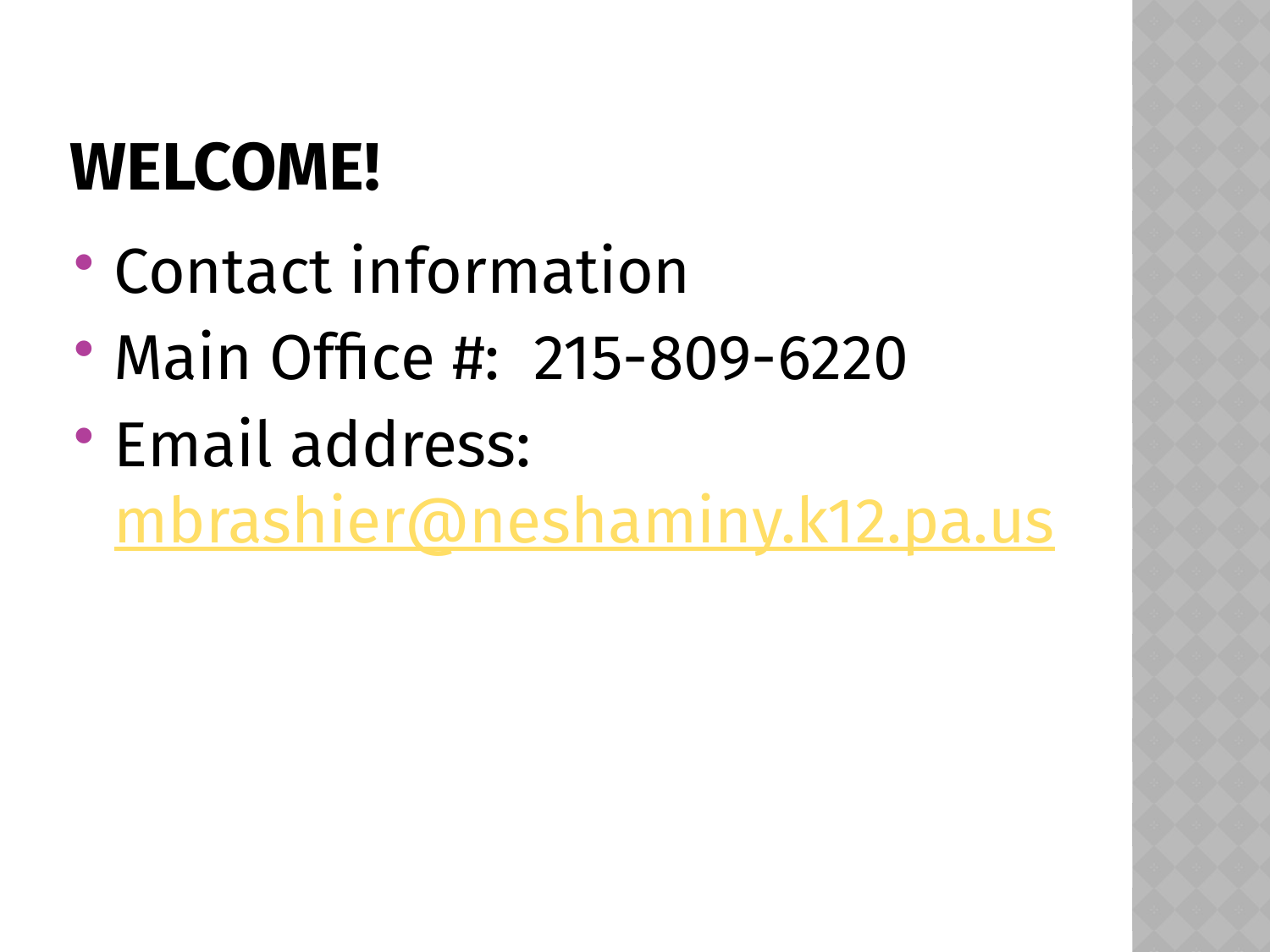

# Welcome!
Contact information
Main Office #:  215-809-6220
Email address:  mbrashier@neshaminy.k12.pa.us